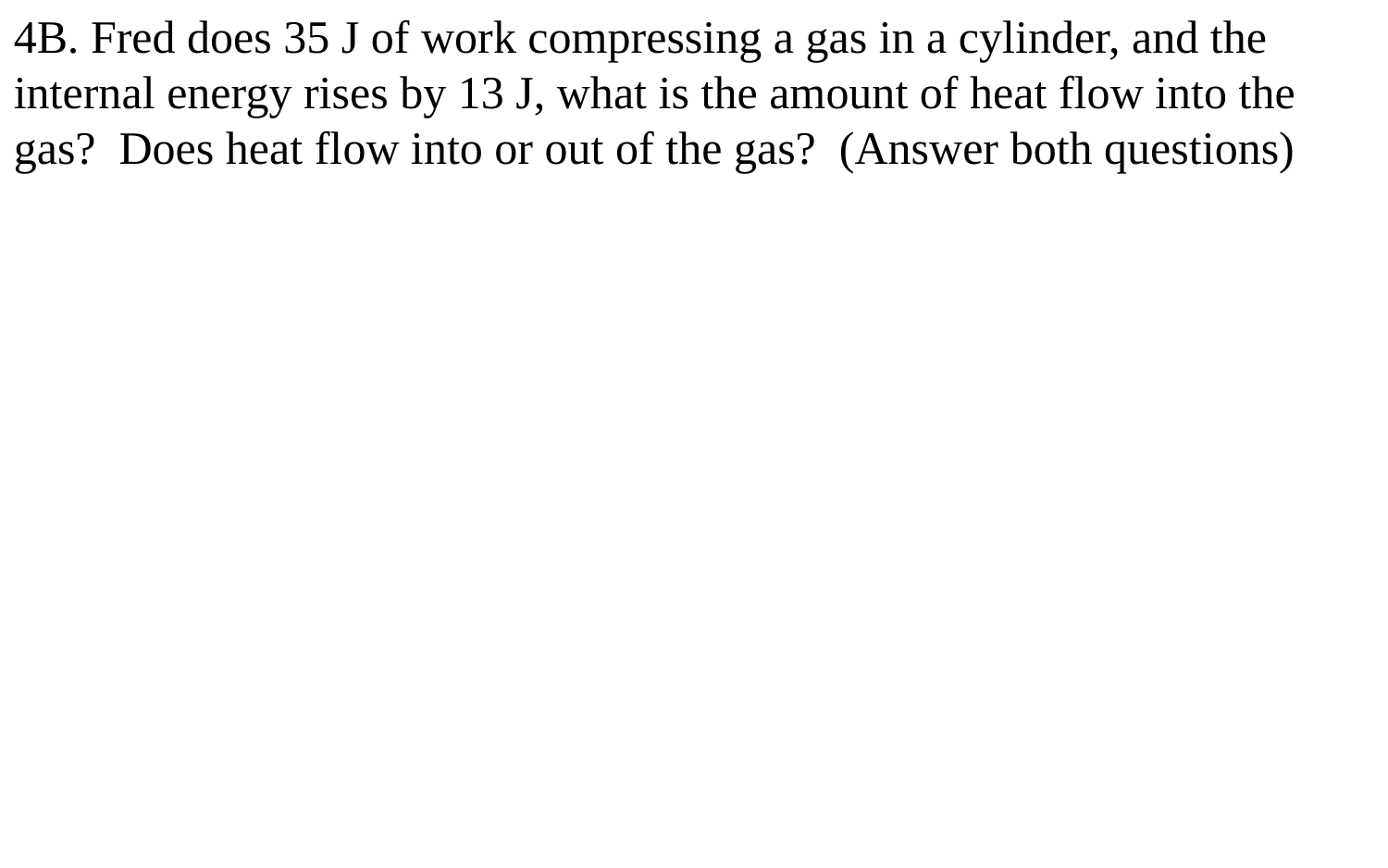

4B. Fred does 35 J of work compressing a gas in a cylinder, and the internal energy rises by 13 J, what is the amount of heat flow into the gas?  Does heat flow into or out of the gas?  (Answer both questions)